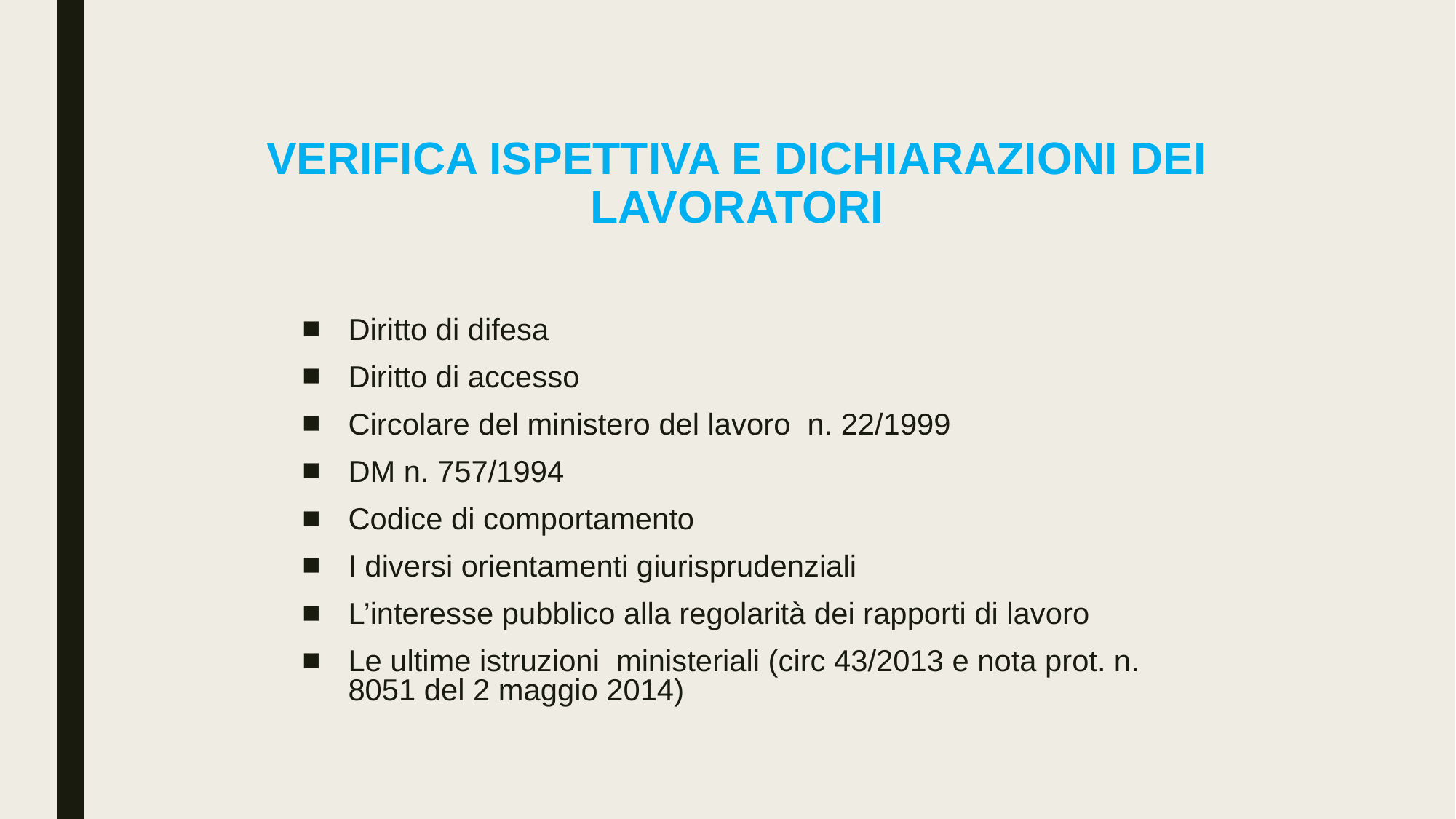

# VERIFICA ISPETTIVA E DICHIARAZIONI DEI LAVORATORI
Diritto di difesa
Diritto di accesso
Circolare del ministero del lavoro  n. 22/1999
DM n. 757/1994
Codice di comportamento
I diversi orientamenti giurisprudenziali
L’interesse pubblico alla regolarità dei rapporti di lavoro
Le ultime istruzioni  ministeriali (circ 43/2013 e nota prot. n. 8051 del 2 maggio 2014)